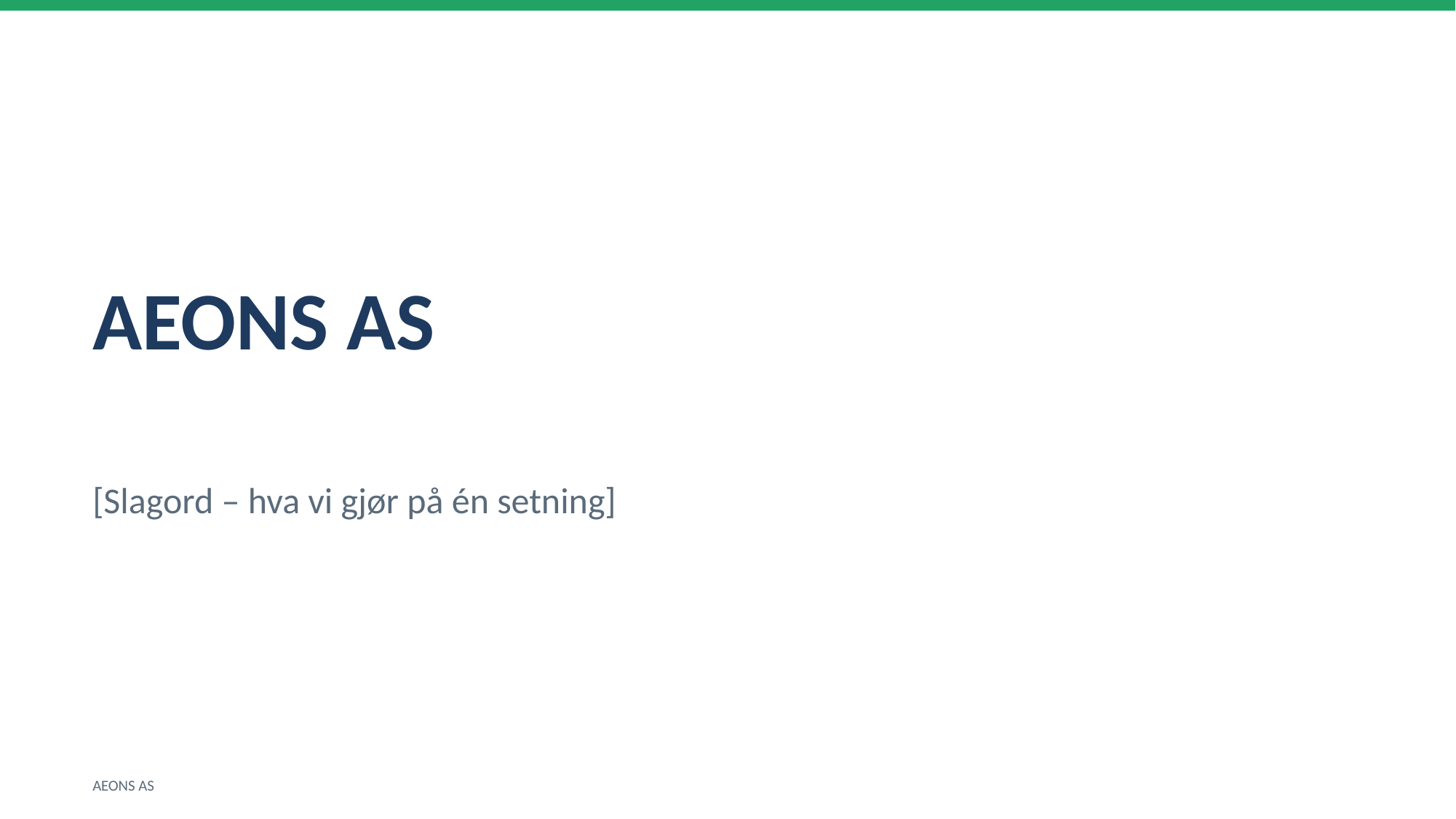

AEONS AS
[Slagord – hva vi gjør på én setning]
AEONS AS